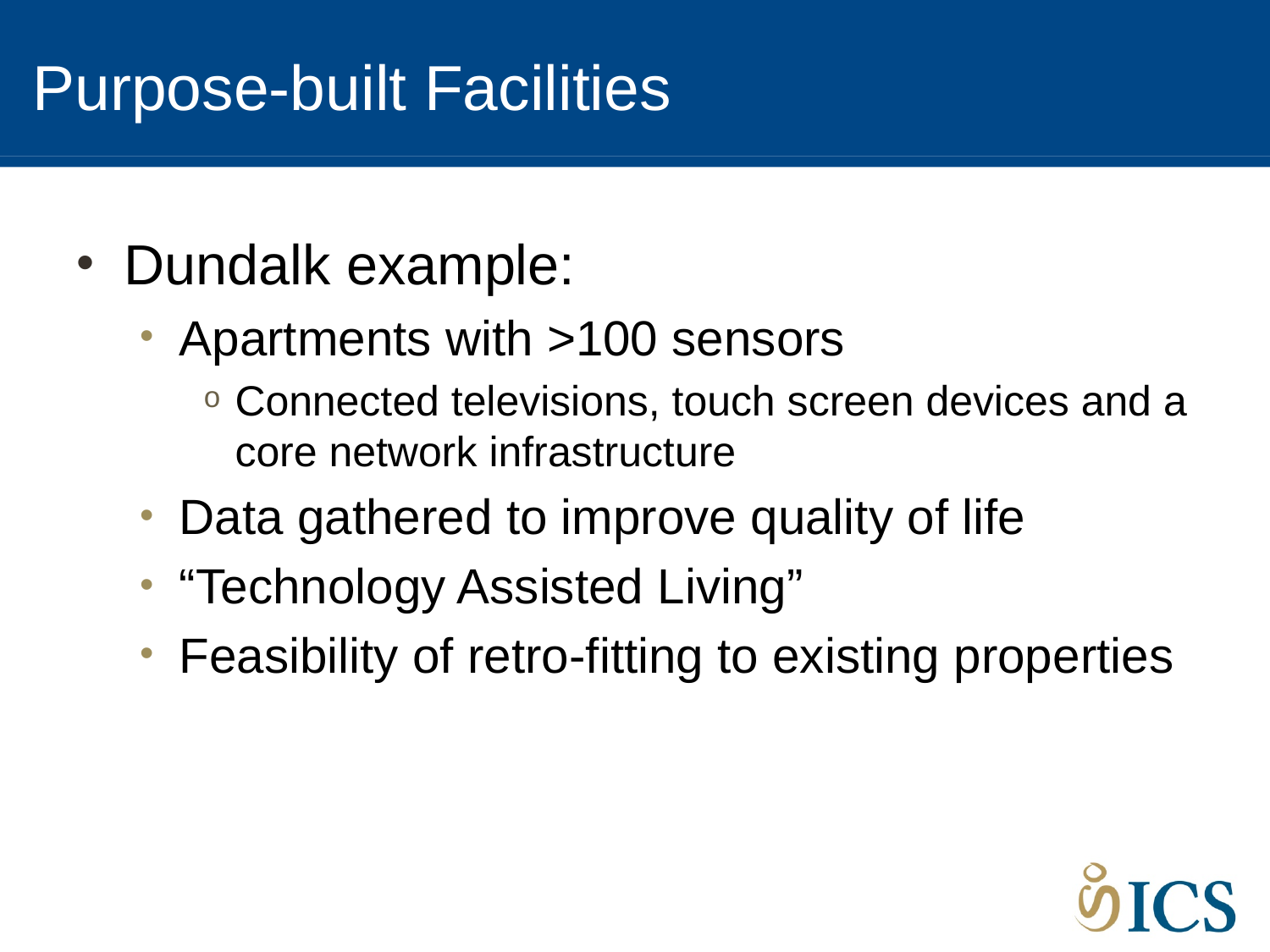

# Purpose-built Facilities
Dundalk example:
Apartments with >100 sensors
Connected televisions, touch screen devices and a core network infrastructure
Data gathered to improve quality of life
“Technology Assisted Living”
Feasibility of retro-fitting to existing properties